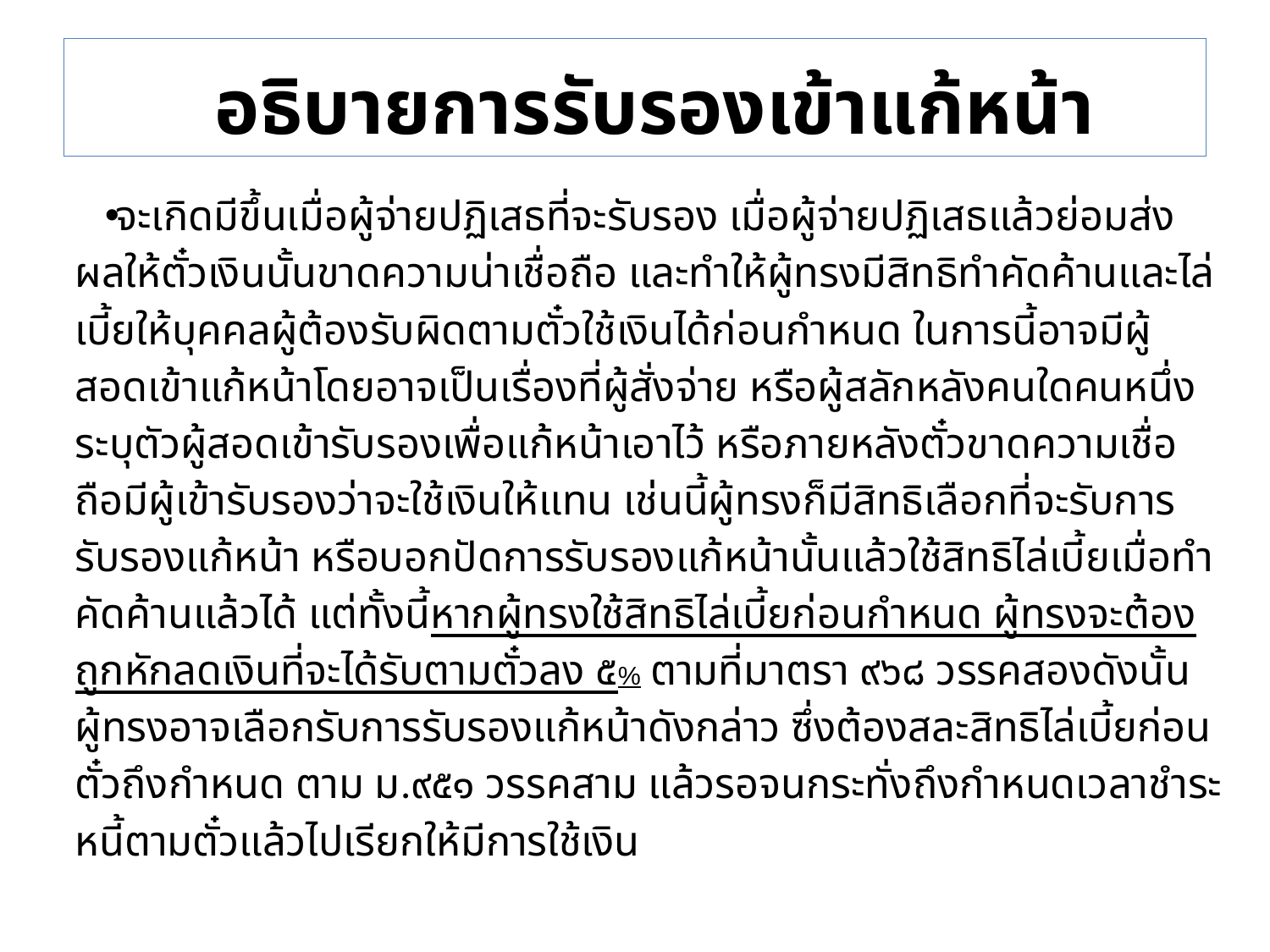

# อธิบายการรับรองเข้าแก้หน้า
จะเกิดมีขึ้นเมื่อผู้จ่ายปฏิเสธที่จะรับรอง เมื่อผู้จ่ายปฏิเสธแล้วย่อมส่งผลให้ตั๋วเงินนั้นขาดความน่าเชื่อถือ และทำให้ผู้ทรงมีสิทธิทำคัดค้านและไล่เบี้ยให้บุคคลผู้ต้องรับผิดตามตั๋วใช้เงินได้ก่อนกำหนด ในการนี้อาจมีผู้สอดเข้าแก้หน้าโดยอาจเป็นเรื่องที่ผู้สั่งจ่าย หรือผู้สลักหลังคนใดคนหนึ่งระบุตัวผู้สอดเข้ารับรองเพื่อแก้หน้าเอาไว้ หรือภายหลังตั๋วขาดความเชื่อถือมีผู้เข้ารับรองว่าจะใช้เงินให้แทน เช่นนี้ผู้ทรงก็มีสิทธิเลือกที่จะรับการรับรองแก้หน้า หรือบอกปัดการรับรองแก้หน้านั้นแล้วใช้สิทธิไล่เบี้ยเมื่อทำคัดค้านแล้วได้ แต่ทั้งนี้หากผู้ทรงใช้สิทธิไล่เบี้ยก่อนกำหนด ผู้ทรงจะต้องถูกหักลดเงินที่จะได้รับตามตั๋วลง ๕% ตามที่มาตรา ๙๖๘ วรรคสองดังนั้นผู้ทรงอาจเลือกรับการรับรองแก้หน้าดังกล่าว ซึ่งต้องสละสิทธิไล่เบี้ยก่อนตั๋วถึงกำหนด ตาม ม.๙๕๑ วรรคสาม แล้วรอจนกระทั่งถึงกำหนดเวลาชำระหนี้ตามตั๋วแล้วไปเรียกให้มีการใช้เงิน